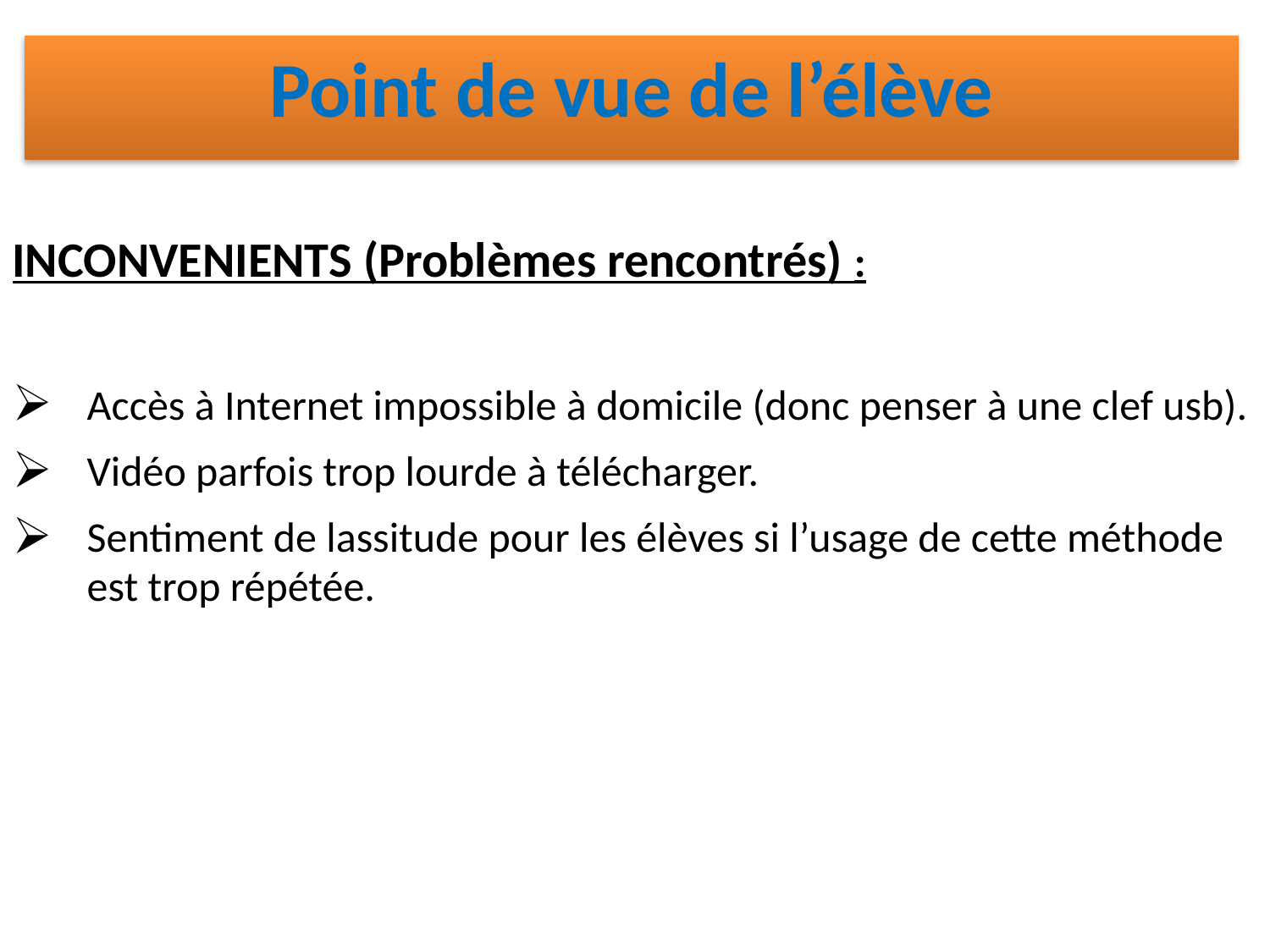

Point de vue de l’élève
| INCONVENIENTS (Problèmes rencontrés) : Accès à Internet impossible à domicile (donc penser à une clef usb). Vidéo parfois trop lourde à télécharger. Sentiment de lassitude pour les élèves si l’usage de cette méthode est trop répétée. |
| --- |